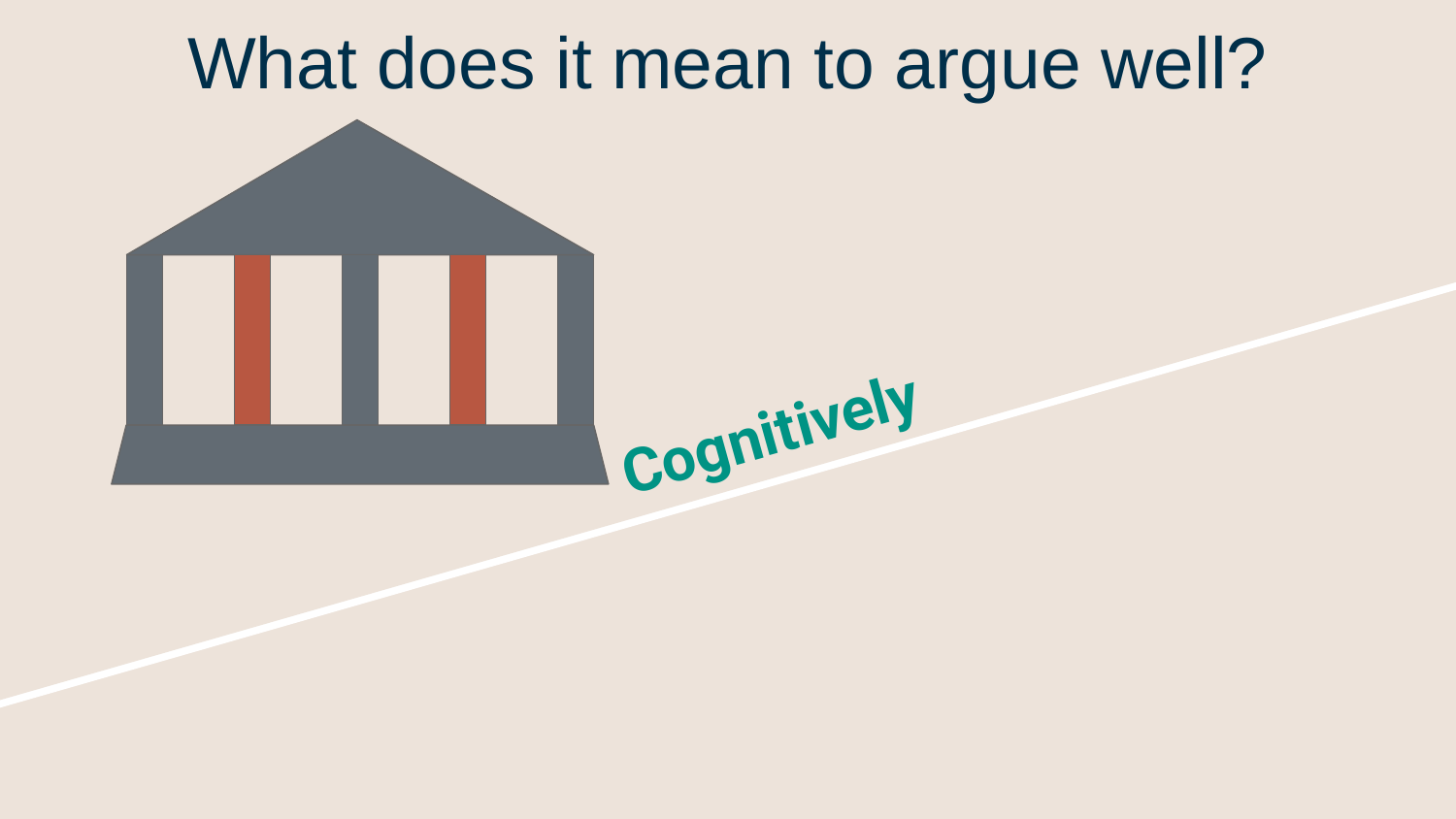

# What does it mean to argue well?

Cognitively